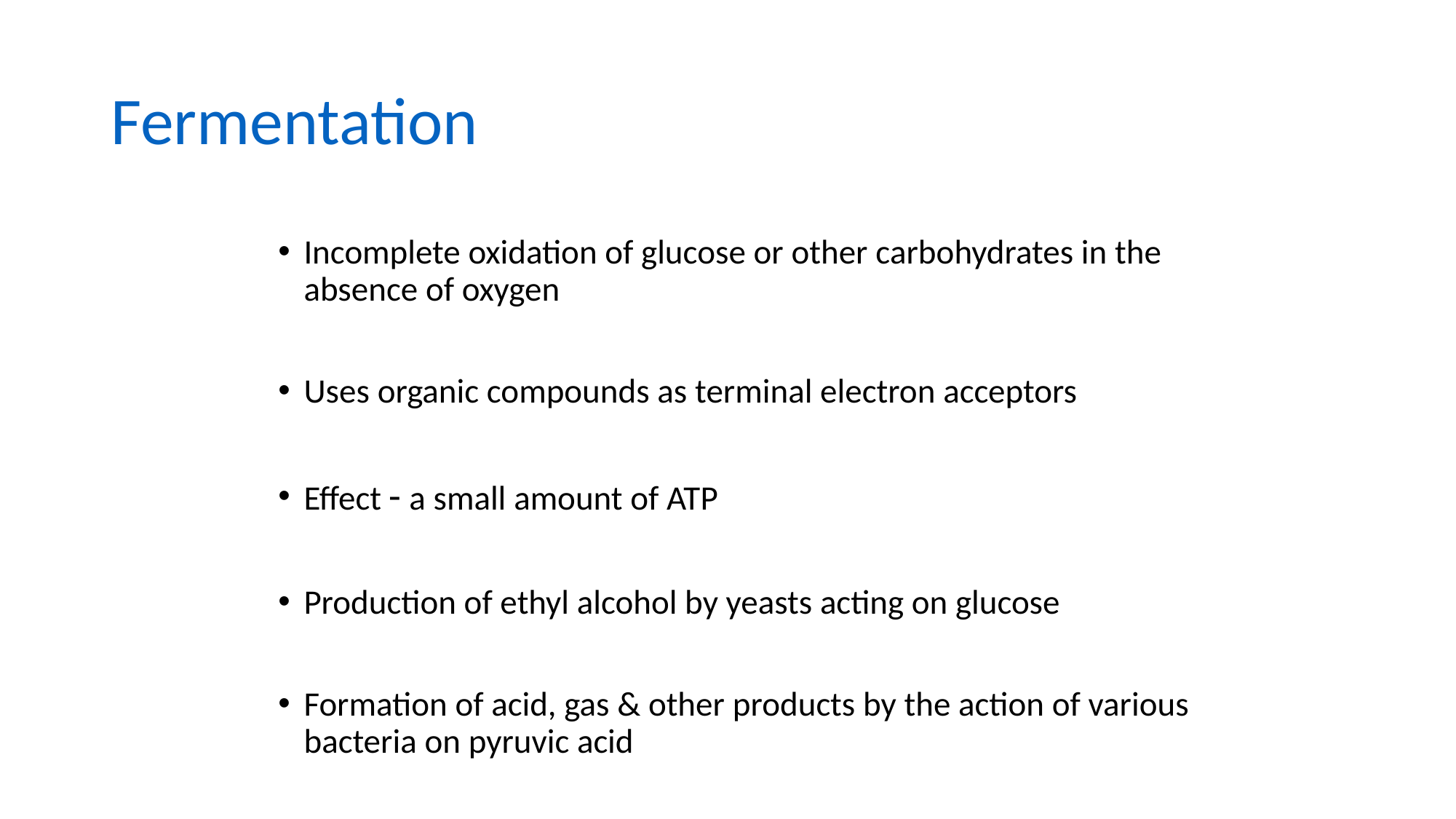

# Fermentation
Incomplete oxidation of glucose or other carbohydrates in the absence of oxygen

Uses organic compounds as terminal electron acceptors

Effect - a small amount of ATP

Production of ethyl alcohol by yeasts acting on glucose

Formation of acid, gas & other products by the action of various bacteria on pyruvic acid